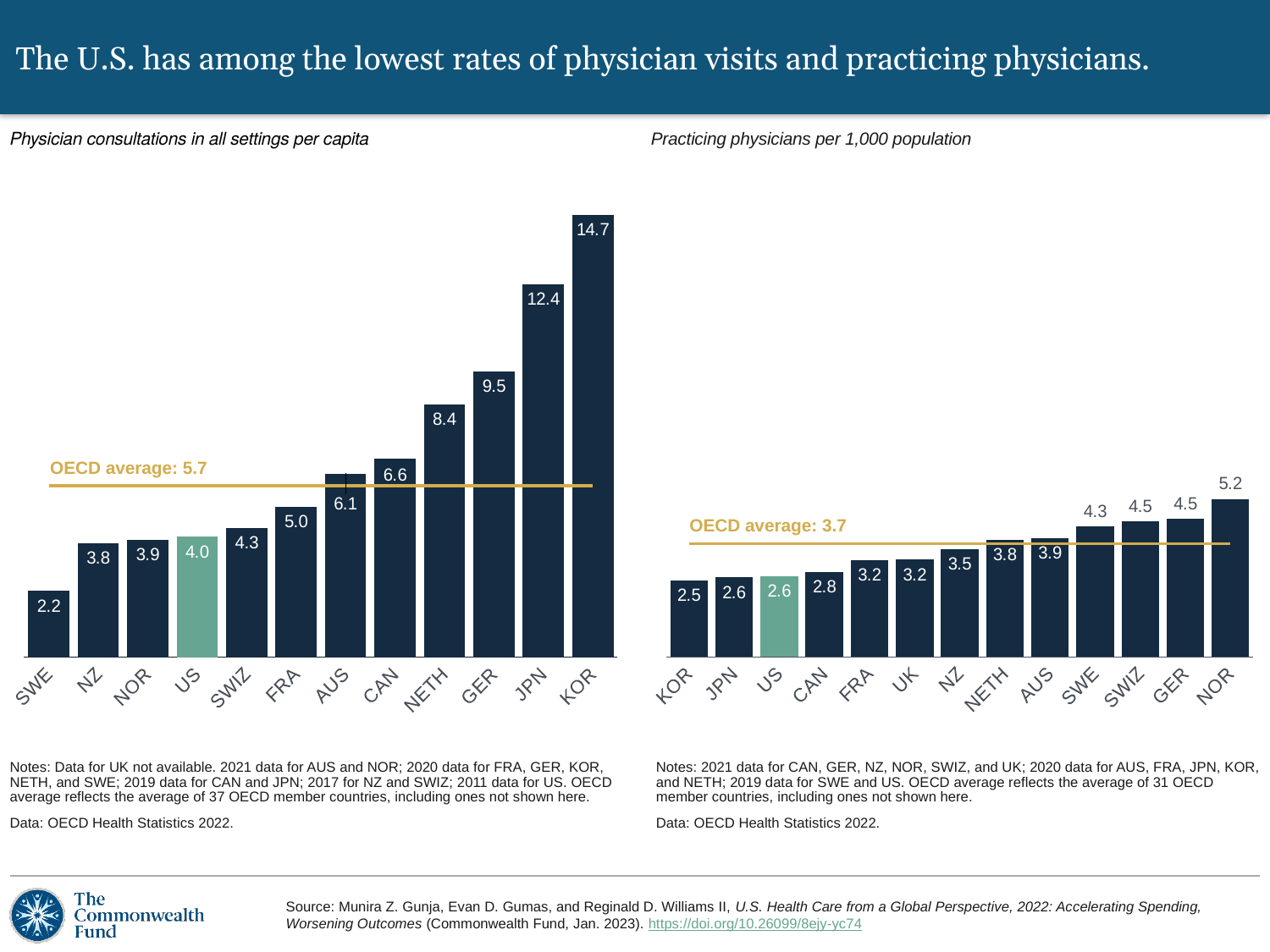

# The U.S. has among the lowest rates of physician visits and practicing physicians.
Physician consultations in all settings per capita
Practicing physicians per 1,000 population

### Chart

| Category |  |  |
|---|---|---|
| SWE | 2.2 | 5.7 |
| NZ | 3.8 | 5.7 |
| NOR | 3.9 | 5.7 |
| US | 4.0 | 5.7 |
| SWIZ | 4.3 | 5.7 |
| FRA | 5.0 | 5.7 |
| AUS | 6.1 | 5.7 |
| CAN | 6.6 | 5.7 |
| NETH | 8.4 | 5.7 |
| GER | 9.5 | 5.7 |
| JPN | 12.4 | 5.7 |
| KOR | 14.7 | 5.7 |

### Chart

| Category |  |  |
|---|---|---|
| KOR | 2.51 | 3.7 |
| JPN | 2.6 | 3.7 |
| US | 2.64 | 3.7 |
| CAN | 2.77 | 3.7 |
| FRA | 3.17 | 3.7 |
| UK | 3.18 | 3.7 |
| NZ | 3.53 | 3.7 |
| NETH | 3.83 | 3.7 |
| AUS | 3.9 | 3.7 |
| SWE | 4.29 | 3.7 |
| SWIZ | 4.45 | 3.7 |
| GER | 4.53 | 3.7 |
| NOR | 5.18 | 3.7 |
OECD average: 5.7
OECD average: 3.7
Notes: Data for UK not available. 2021 data for AUS and NOR; 2020 data for FRA, GER, KOR, NETH, and SWE; 2019 data for CAN and JPN; 2017 for NZ and SWIZ; 2011 data for US. OECD average reflects the average of 37 OECD member countries, including ones not shown here.
Data: OECD Health Statistics 2022.
Notes: 2021 data for CAN, GER, NZ, NOR, SWIZ, and UK; 2020 data for AUS, FRA, JPN, KOR, and NETH; 2019 data for SWE and US. OECD average reflects the average of 31 OECD member countries, including ones not shown here.
Data: OECD Health Statistics 2022.